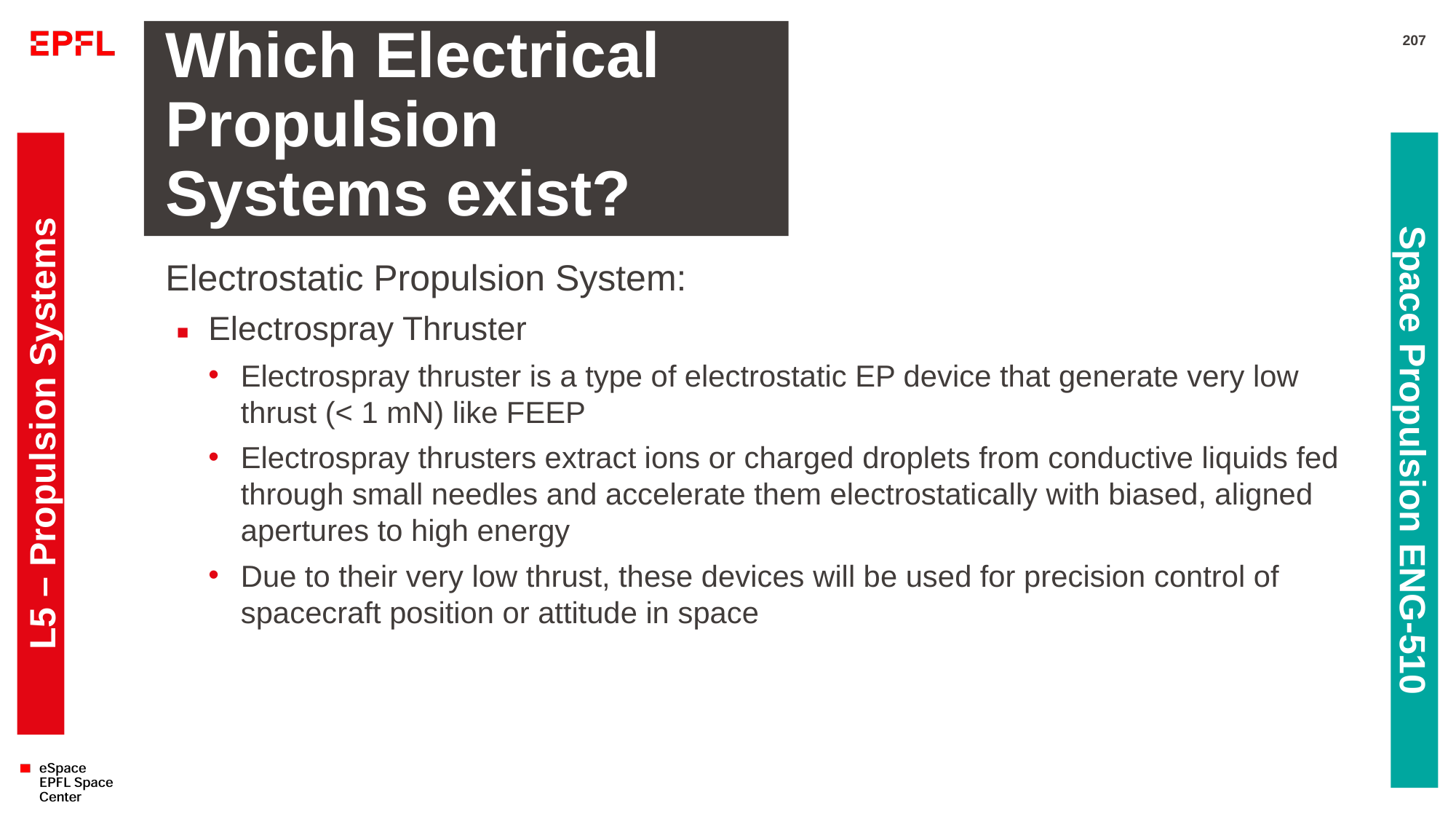

# Which Electrical Propulsion Systems exist?
207
Electrostatic Propulsion System:
Electrospray Thruster
Electrospray thruster is a type of electrostatic EP device that generate very low thrust (< 1 mN) like FEEP
Electrospray thrusters extract ions or charged droplets from conductive liquids fed through small needles and accelerate them electrostatically with biased, aligned apertures to high energy
Due to their very low thrust, these devices will be used for precision control of spacecraft position or attitude in space

L5 – Propulsion Systems
Space Propulsion ENG-510